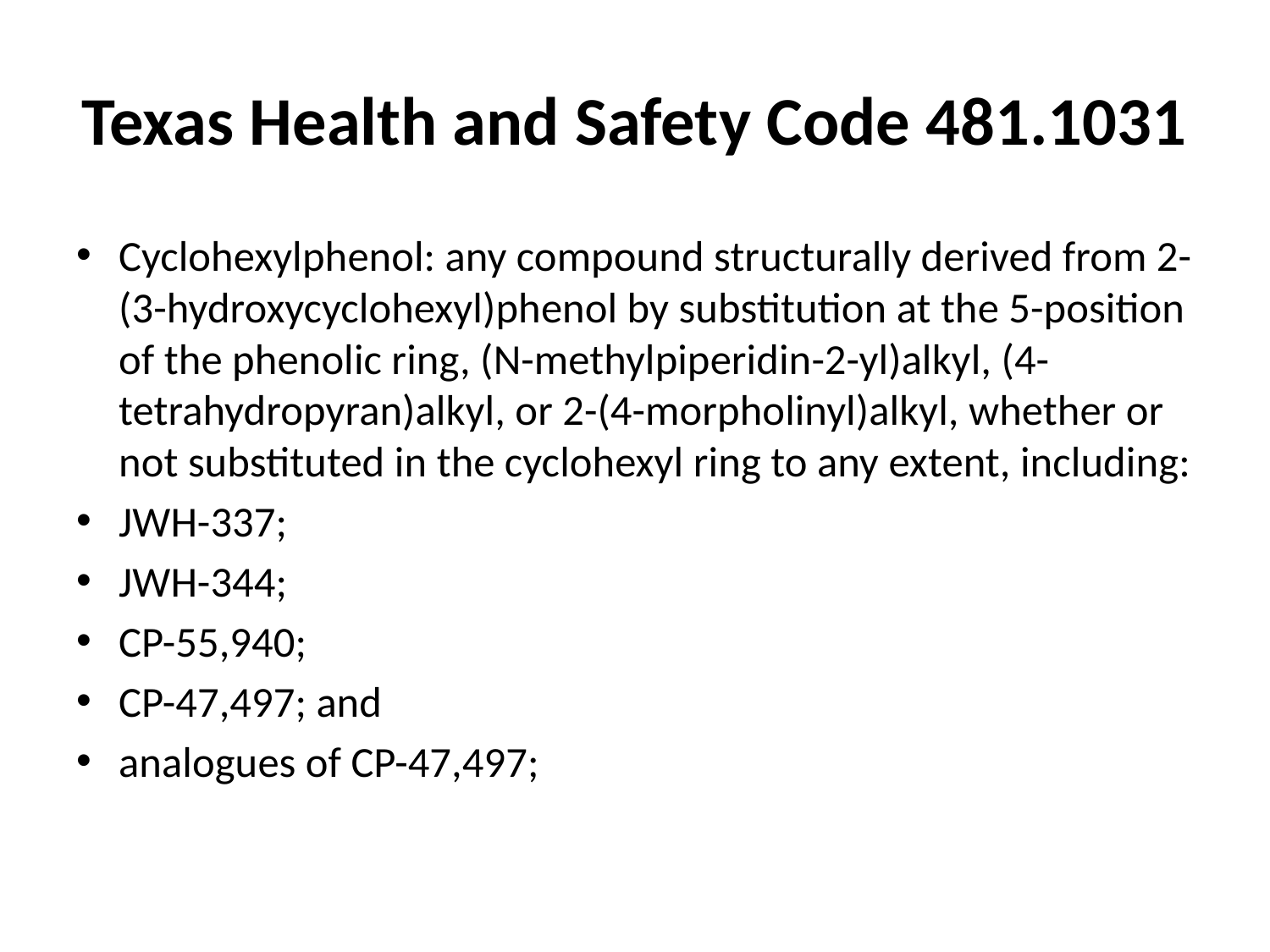

# Texas Health and Safety Code 481.1031
Cyclohexylphenol: any compound structurally derived from 2-(3-hydroxycyclohexyl)phenol by substitution at the 5-position of the phenolic ring, (N-methylpiperidin-2-yl)alkyl, (4-tetrahydropyran)alkyl, or 2-(4-morpholinyl)alkyl, whether or not substituted in the cyclohexyl ring to any extent, including:
JWH-337;
JWH-344;
CP-55,940;
CP-47,497; and
analogues of CP-47,497;